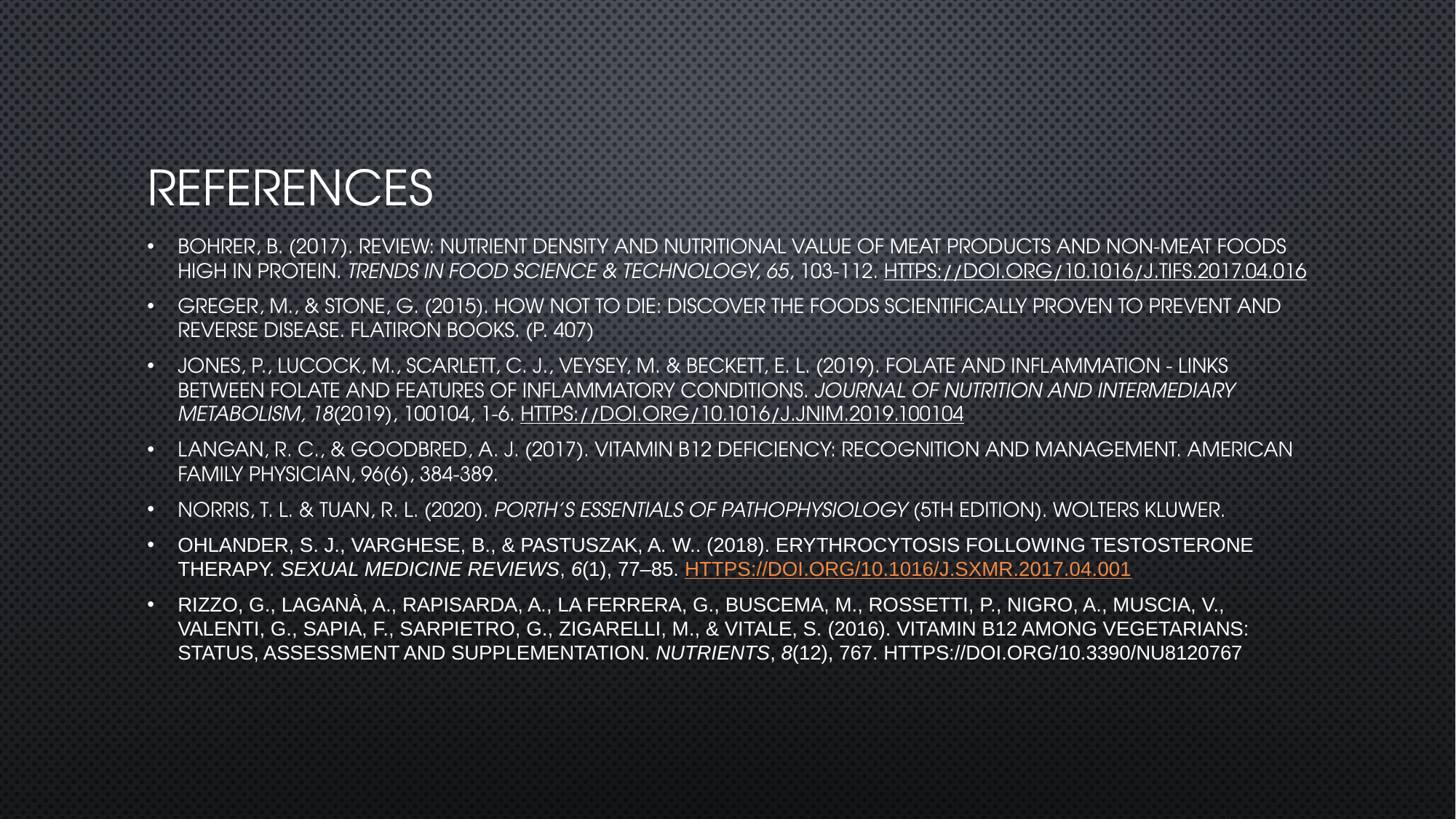

# References
Bohrer, B. (2017). Review: Nutrient density and nutritional value of meat products and non-meat foods high in protein. Trends in Food Science & Technology, 65, 103-112. https://doi.org/10.1016/j.tifs.2017.04.016
Greger, M., & Stone, G. (2015). How Not To Die: Discover the foods scientifically proven to prevent and reverse disease. Flatiron Books. (p. 407)
Jones, P., Lucock, M., Scarlett, C. J., Veysey, M. & Beckett, E. L. (2019). Folate and Inflammation - Links between folate and features of inflammatory conditions. Journal of Nutrition and Intermediary Metabolism, 18(2019), 100104, 1-6. https://doi.org/10.1016/j.jnim.2019.100104
Langan, R. C., & Goodbred, A. J. (2017). Vitamin B12 Deficiency: Recognition and Management. American Family Physician, 96(6), 384-389.
Norris, T. L. & Tuan, R. L. (2020). Porth’s Essentials of Pathophysiology (5th edition). Wolters Kluwer.
Ohlander, S. J., Varghese, B., & Pastuszak, A. W.. (2018). Erythrocytosis Following Testosterone Therapy. Sexual Medicine Reviews, 6(1), 77–85. https://doi.org/10.1016/j.sxmr.2017.04.001
Rizzo, G., Laganà, A., Rapisarda, A., La Ferrera, G., Buscema, M., Rossetti, P., Nigro, A., Muscia, V., Valenti, G., Sapia, F., Sarpietro, G., Zigarelli, M., & Vitale, S. (2016). Vitamin B12 among Vegetarians: Status, Assessment and Supplementation. Nutrients, 8(12), 767. https://doi.org/10.3390/nu8120767